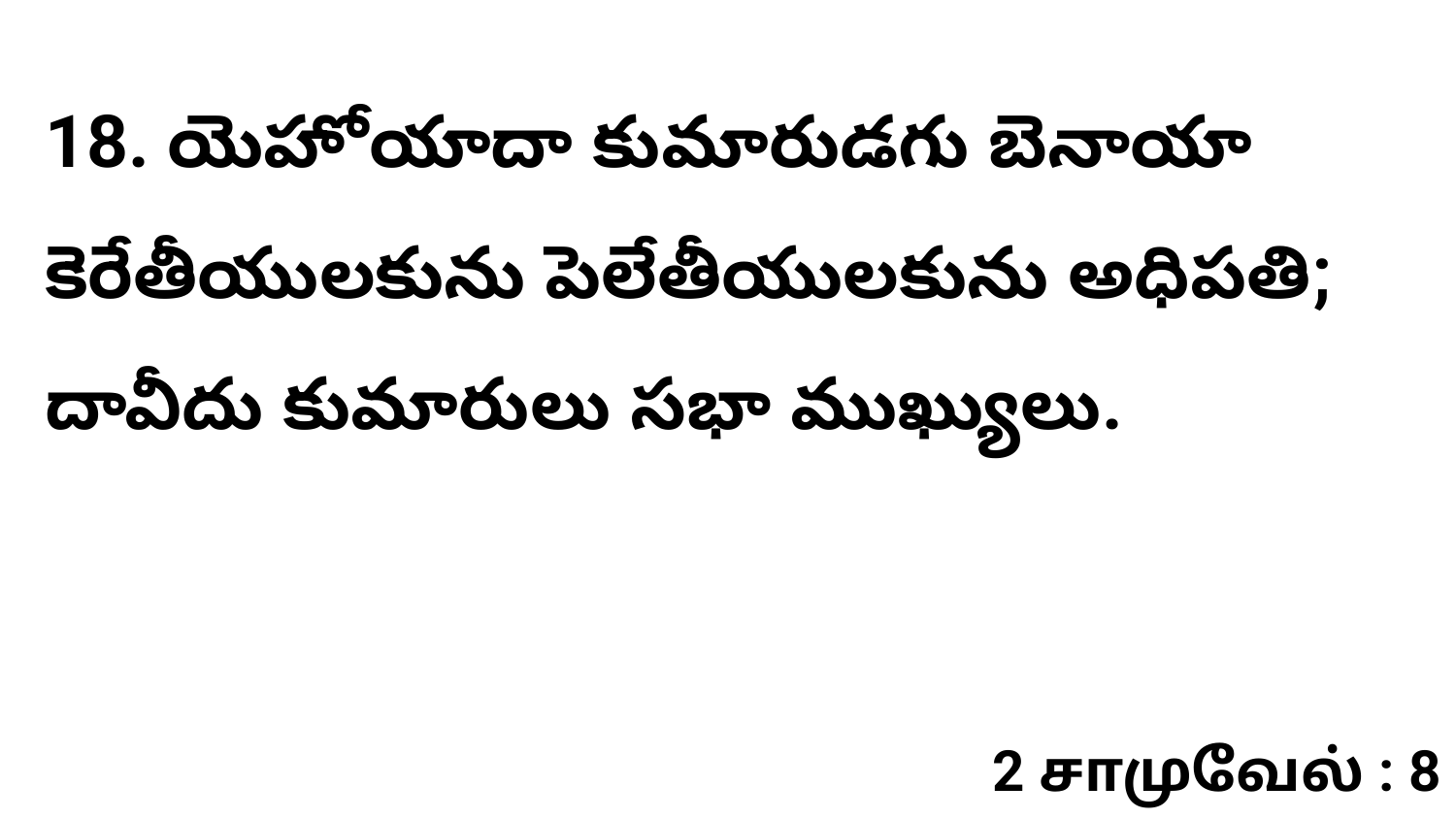

18. ​యెహోయాదా కుమారుడగు బెనాయా కెరేతీయులకును పెలేతీయులకును అధిపతి; దావీదు కుమారులు సభా ముఖ్యులు.
2 சாமுவேல் : 8